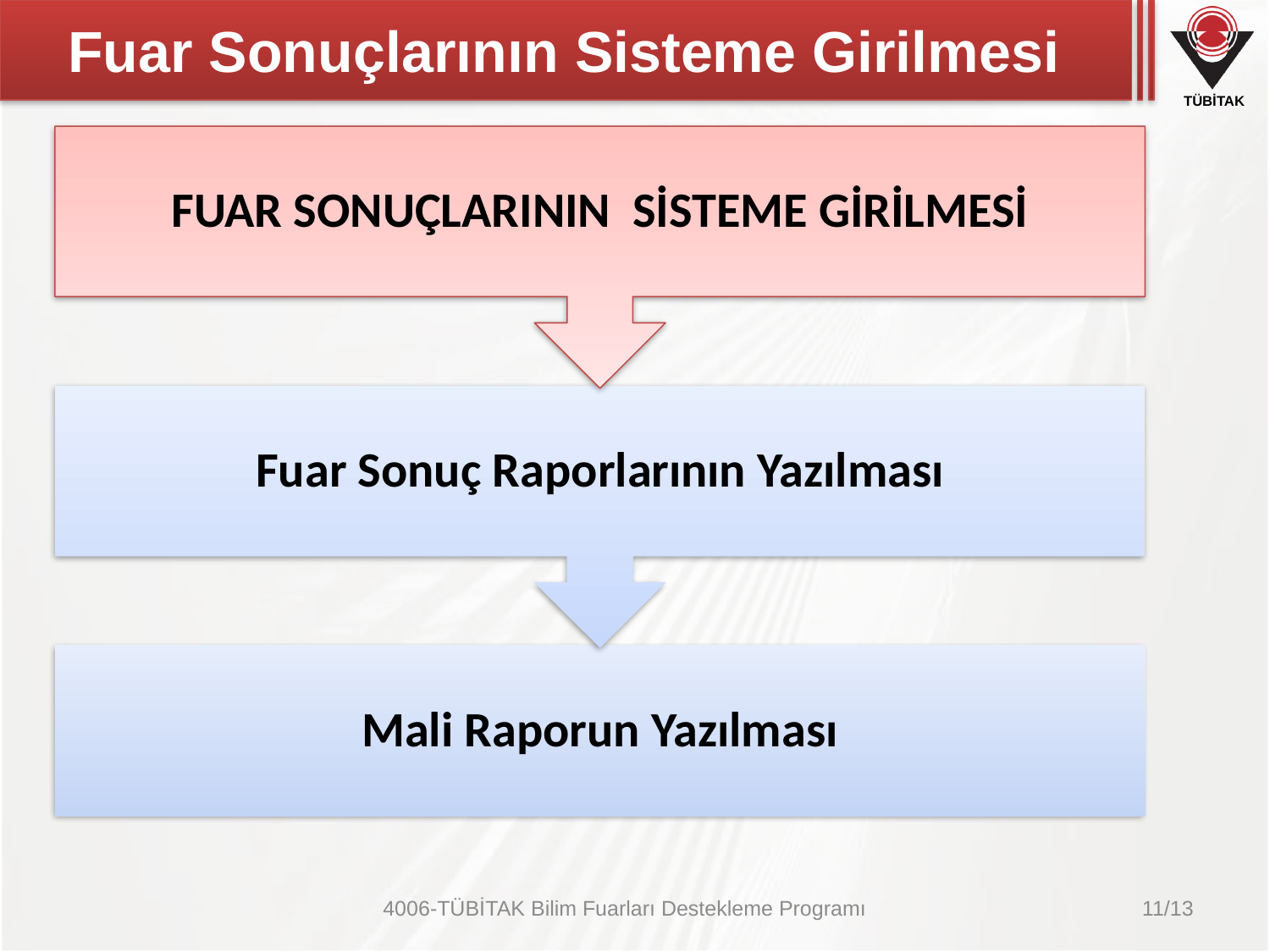

# Fuar Sonuçlarının Sisteme Girilmesi
Mali Raporun Yazılması
Fuar Sonuç Raporlarının Yazılması
FUAR SONUÇLARININ  SİSTEME GİRİLMESİ

4006-TÜBİTAK Bilim Fuarları Destekleme Programı
11/13